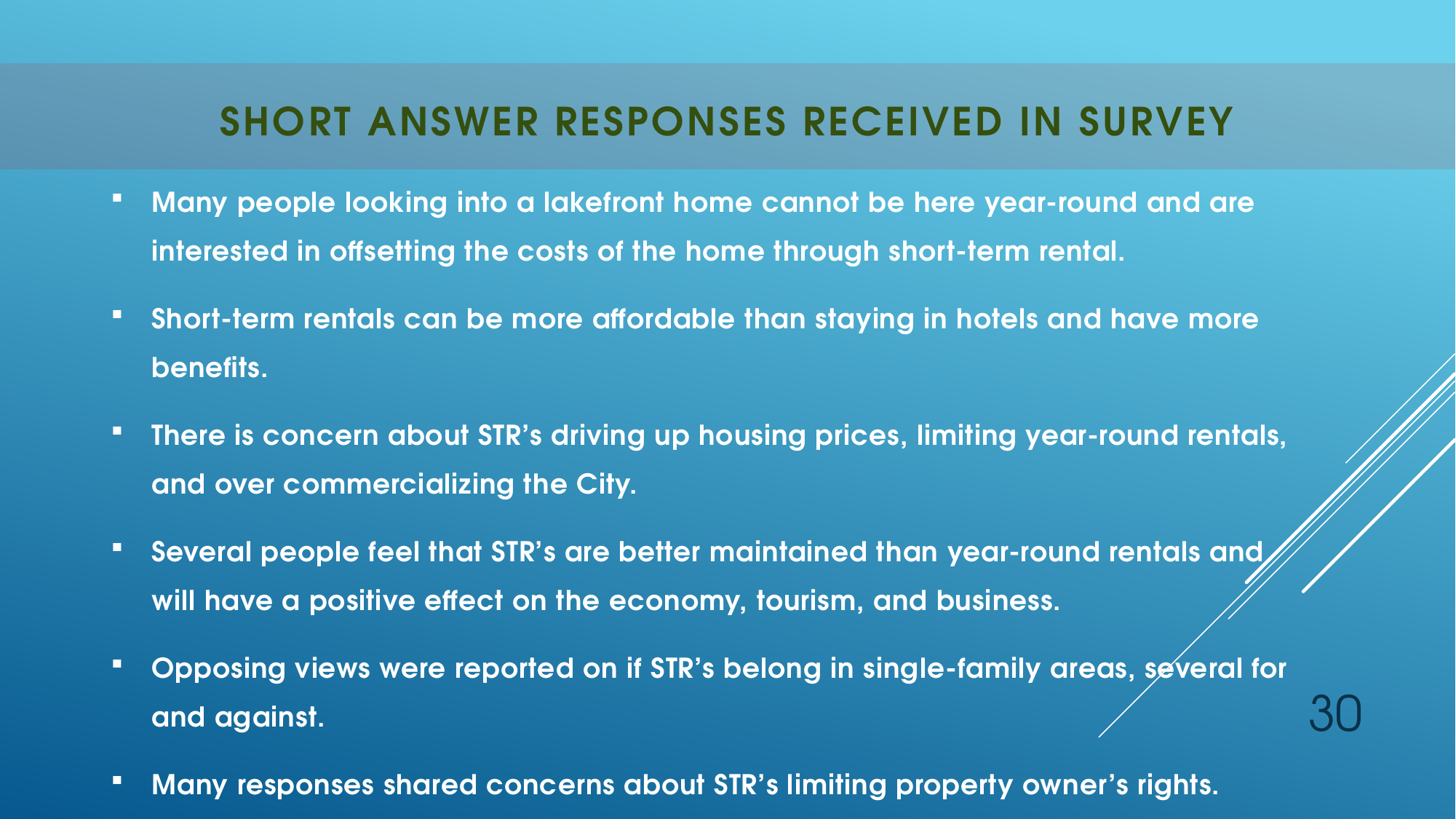

# Short Answer responses received in survey
Many people looking into a lakefront home cannot be here year-round and are interested in offsetting the costs of the home through short-term rental.
Short-term rentals can be more affordable than staying in hotels and have more benefits.
There is concern about STR’s driving up housing prices, limiting year-round rentals, and over commercializing the City.
Several people feel that STR’s are better maintained than year-round rentals and will have a positive effect on the economy, tourism, and business.
Opposing views were reported on if STR’s belong in single-family areas, several for and against.
Many responses shared concerns about STR’s limiting property owner’s rights.

30